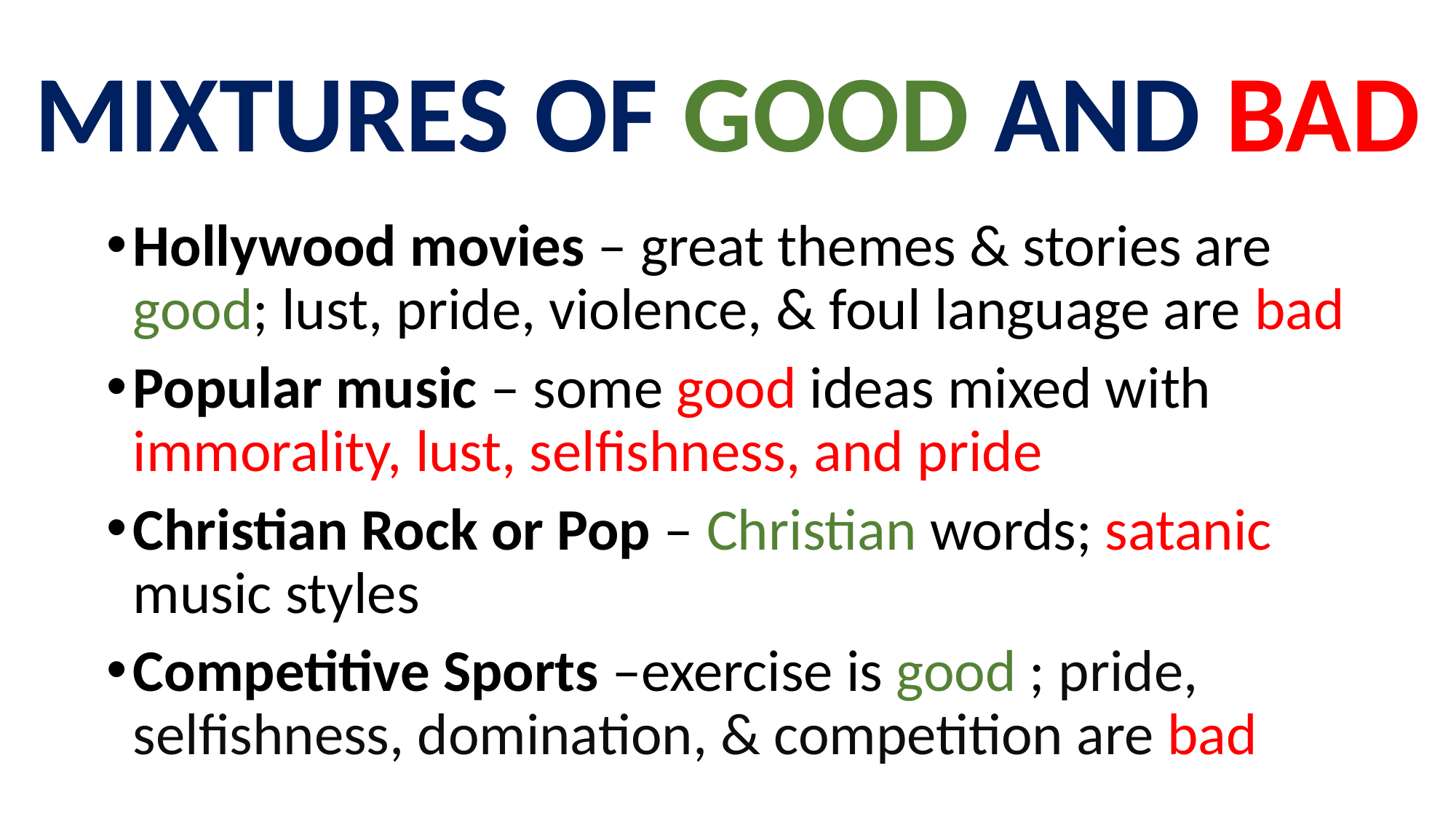

# MIXTURES OF GOOD AND BAD
Hollywood movies – great themes & stories are good; lust, pride, violence, & foul language are bad
Popular music – some good ideas mixed with immorality, lust, selfishness, and pride
Christian Rock or Pop – Christian words; satanic music styles
Competitive Sports –exercise is good ; pride, selfishness, domination, & competition are bad